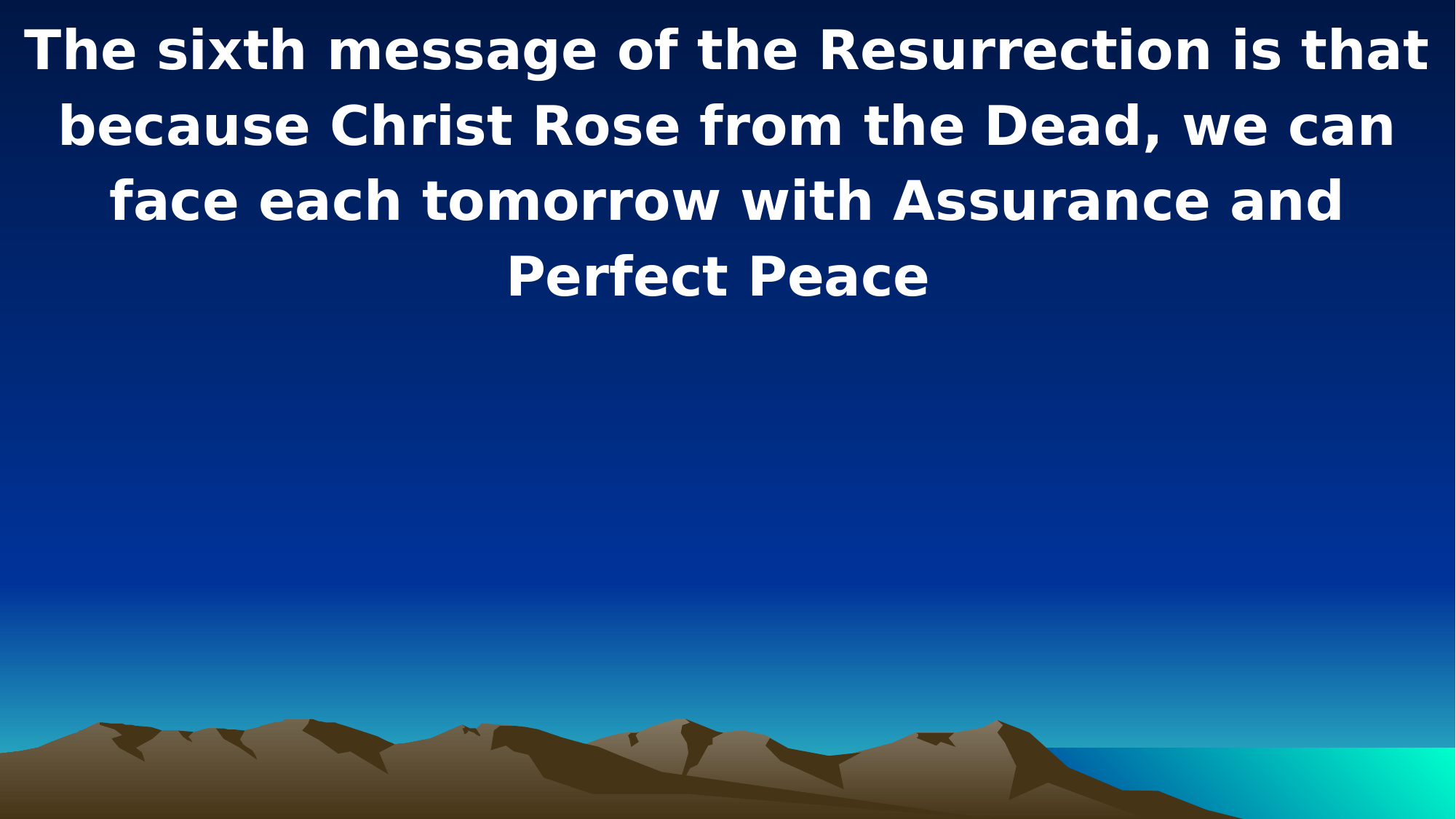

The sixth message of the Resurrection is that because Christ Rose from the Dead, we can face each tomorrow with Assurance and Perfect Peace